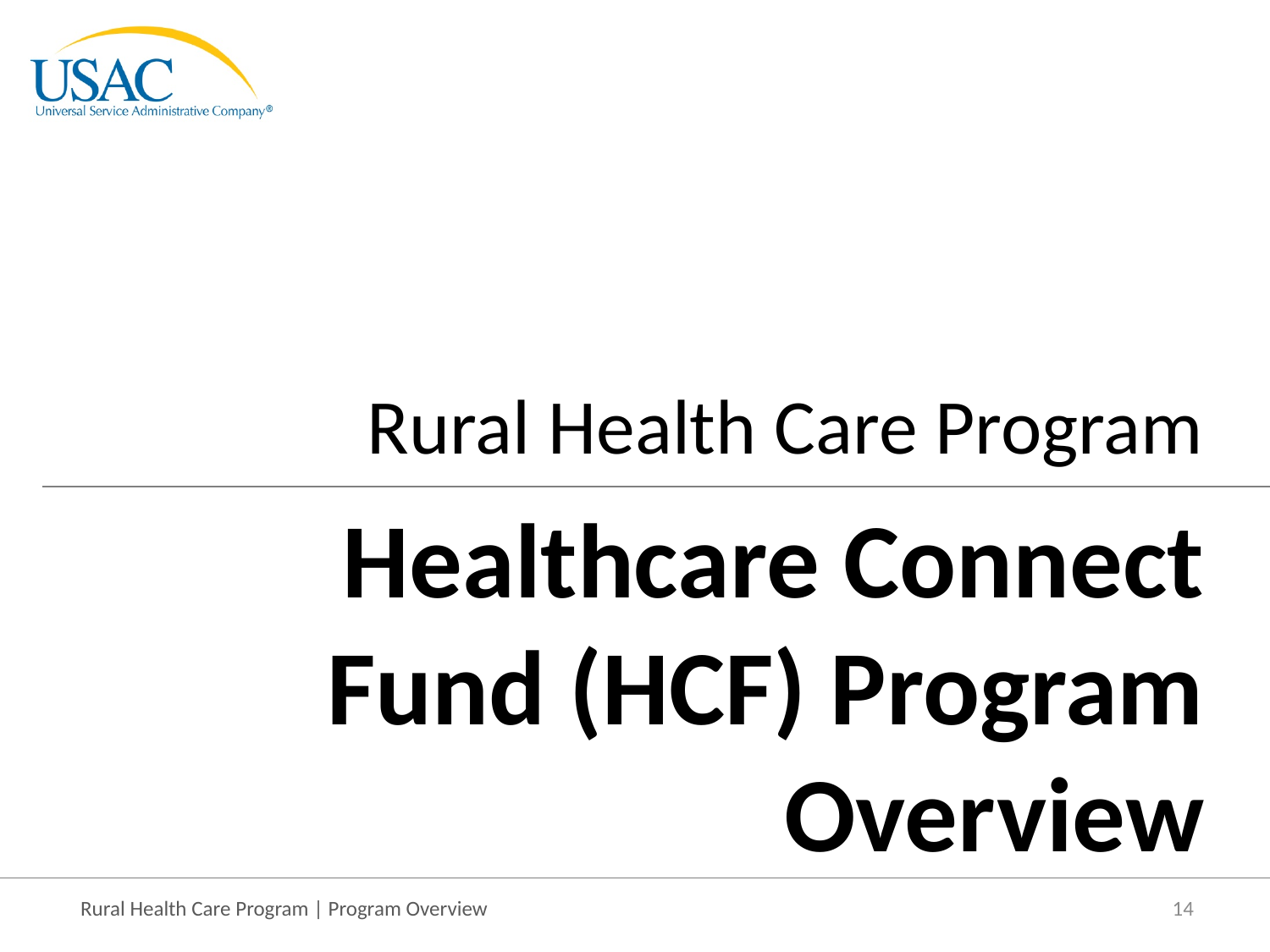

Rural Health Care Program
# Healthcare Connect Fund (HCF) Program Overview
14